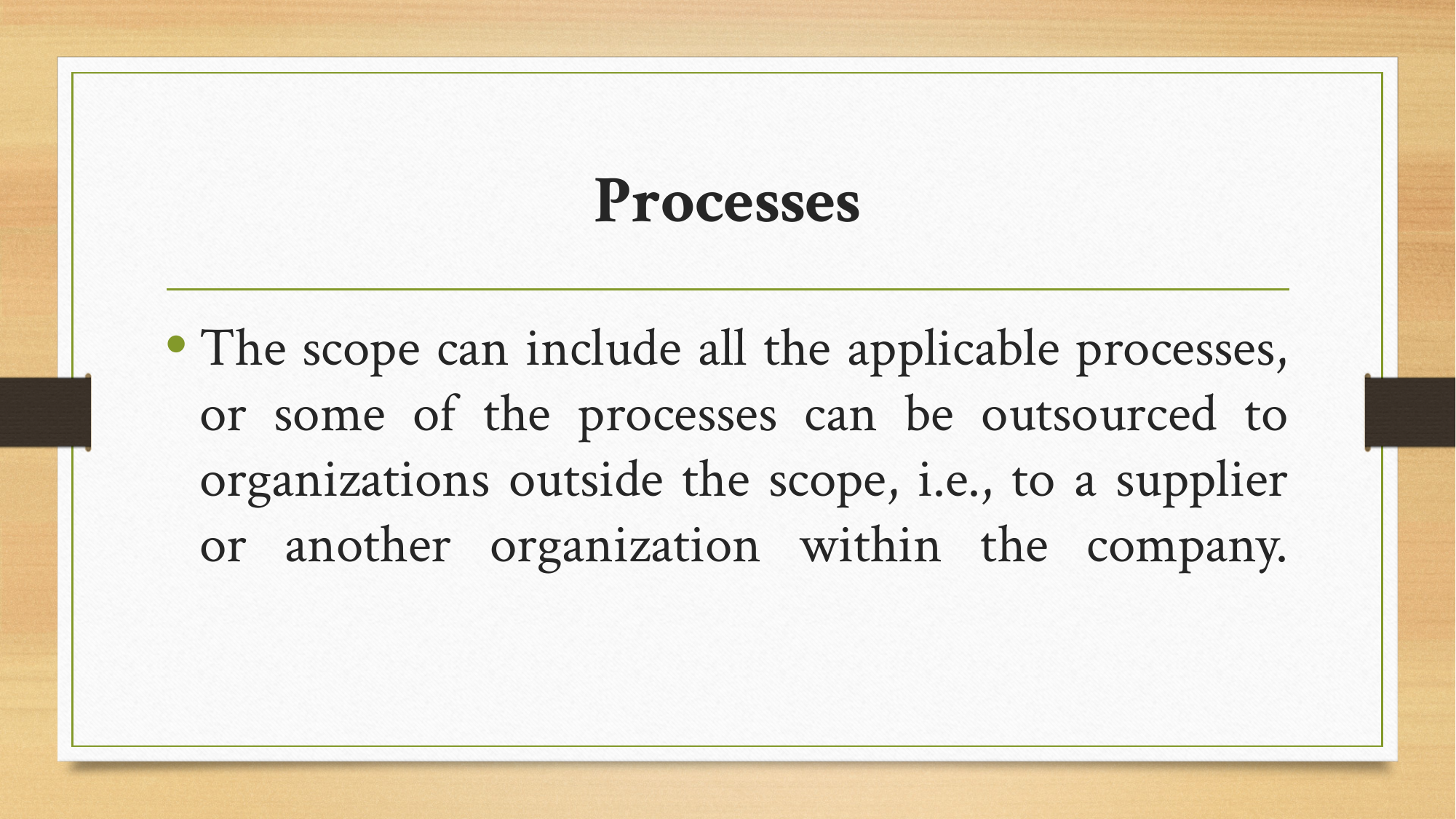

# Processes
The scope can include all the applicable processes, or some of the processes can be outsourced to organizations outside the scope, i.e., to a supplier or another organization within the company.